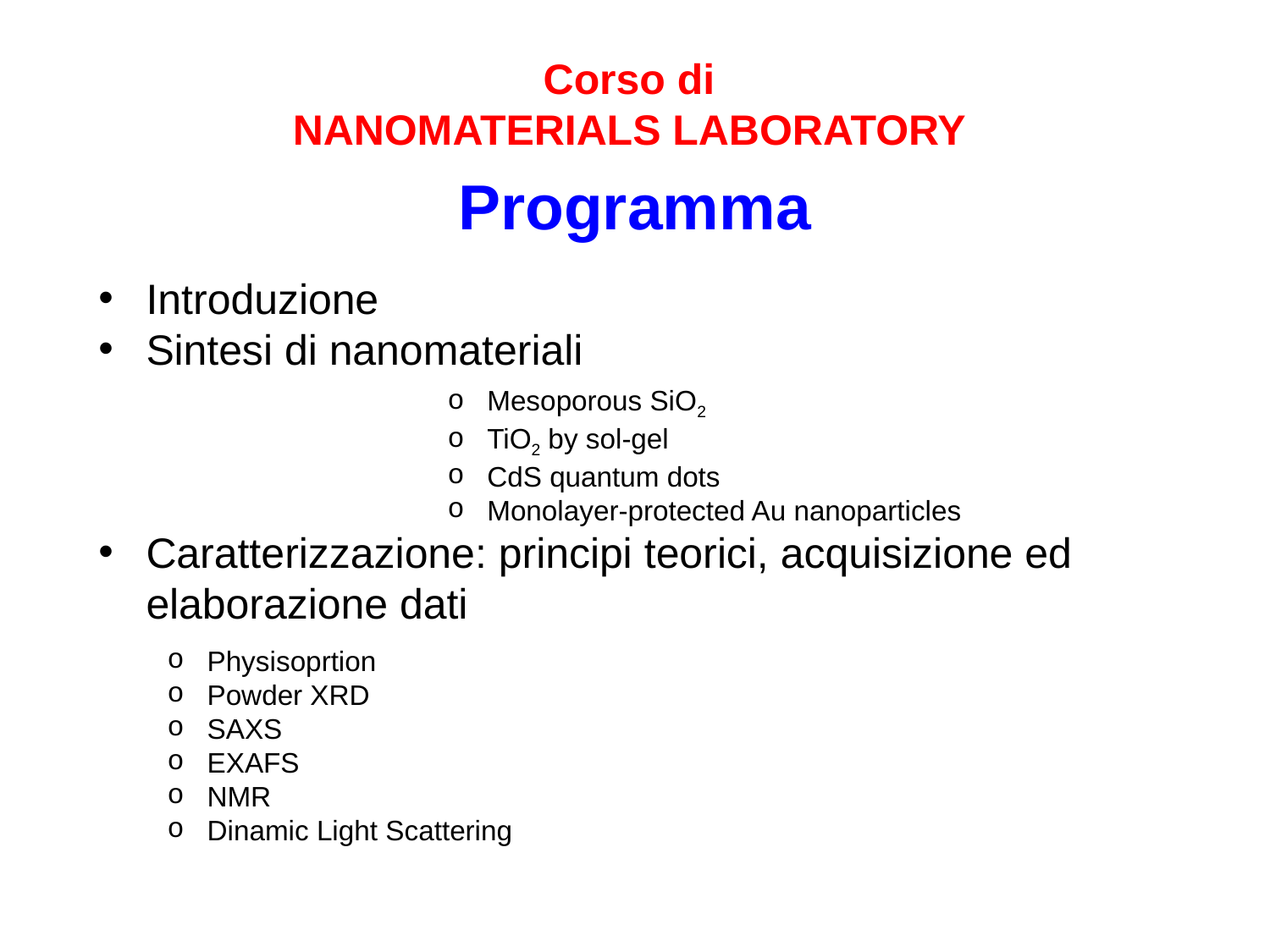

Corso di
NANOMATERIALS LABORATORY
Programma
Introduzione
Sintesi di nanomateriali

Caratterizzazione: principi teorici, acquisizione ed elaborazione dati
Mesoporous SiO2
TiO2 by sol-gel
CdS quantum dots
Monolayer-protected Au nanoparticles
Physisoprtion
Powder XRD
SAXS
EXAFS
NMR
Dinamic Light Scattering